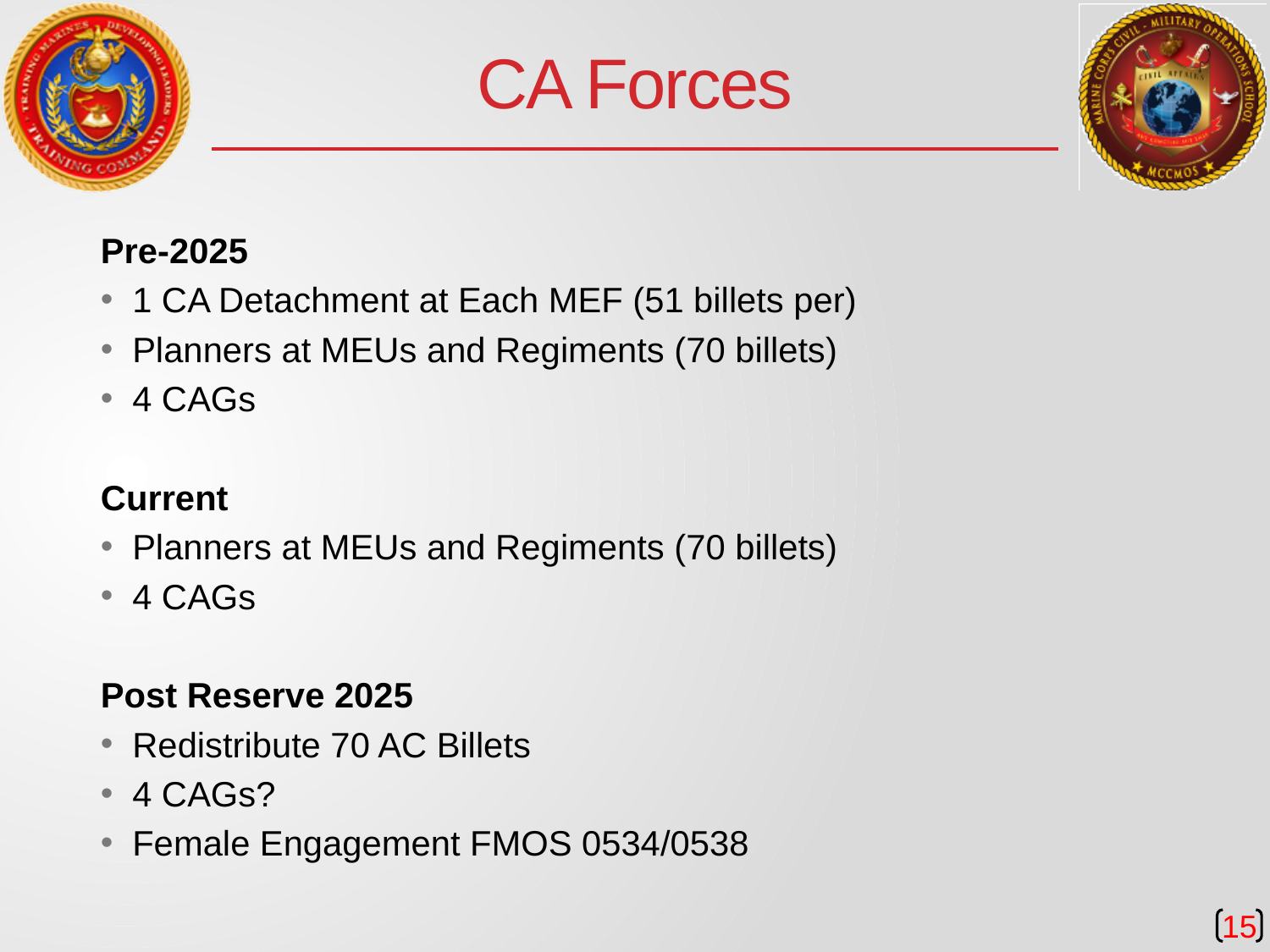

# CA Forces
Pre-2025
1 CA Detachment at Each MEF (51 billets per)
Planners at MEUs and Regiments (70 billets)
4 CAGs

Current
Planners at MEUs and Regiments (70 billets)
4 CAGs

Post Reserve 2025
Redistribute 70 AC Billets
4 CAGs?
Female Engagement FMOS 0534/0538

15